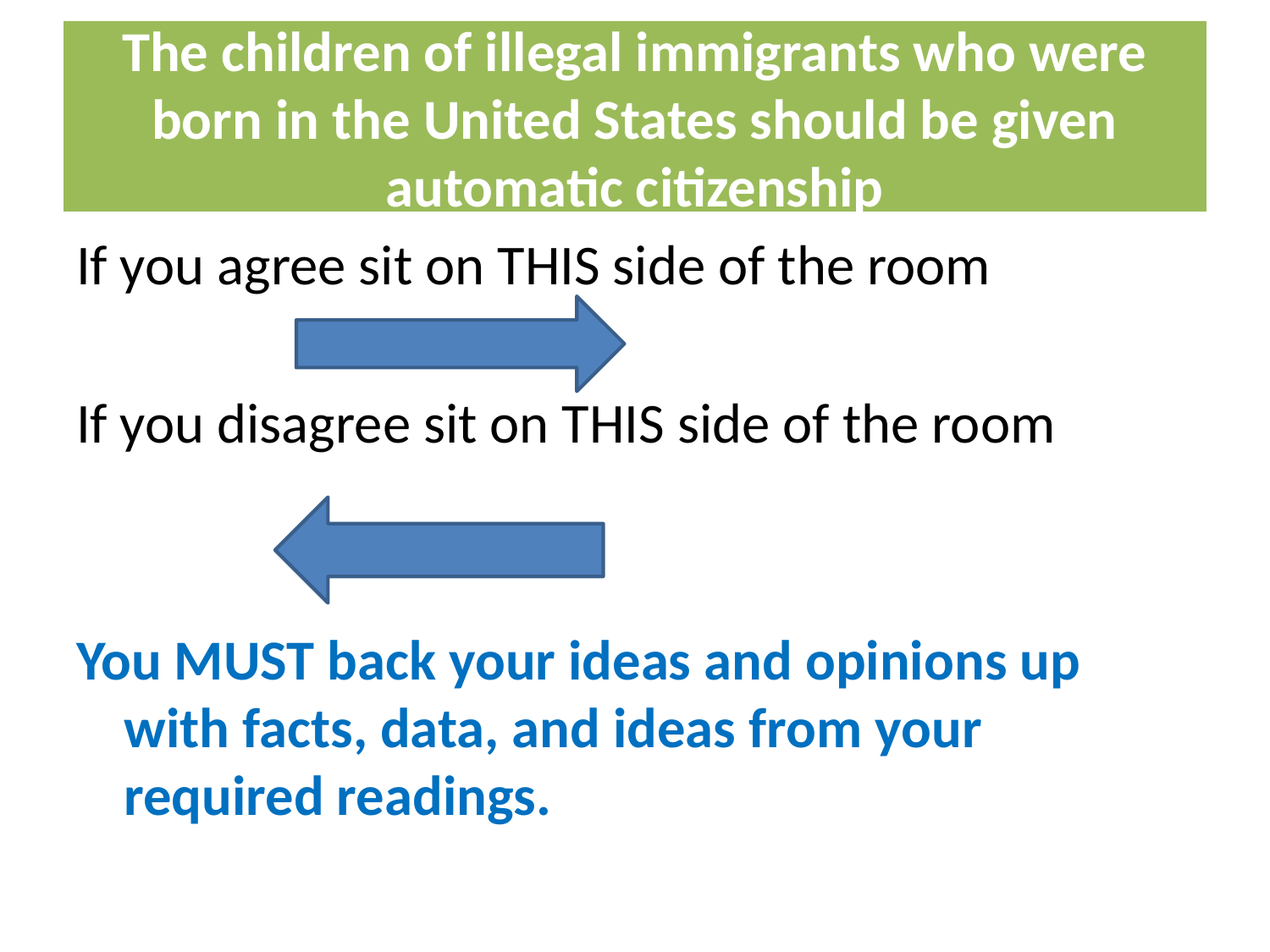

# The children of illegal immigrants who were born in the United States should be given automatic citizenship
If you agree sit on THIS side of the room

If you disagree sit on THIS side of the room

You MUST back your ideas and opinions up with facts, data, and ideas from your required readings.